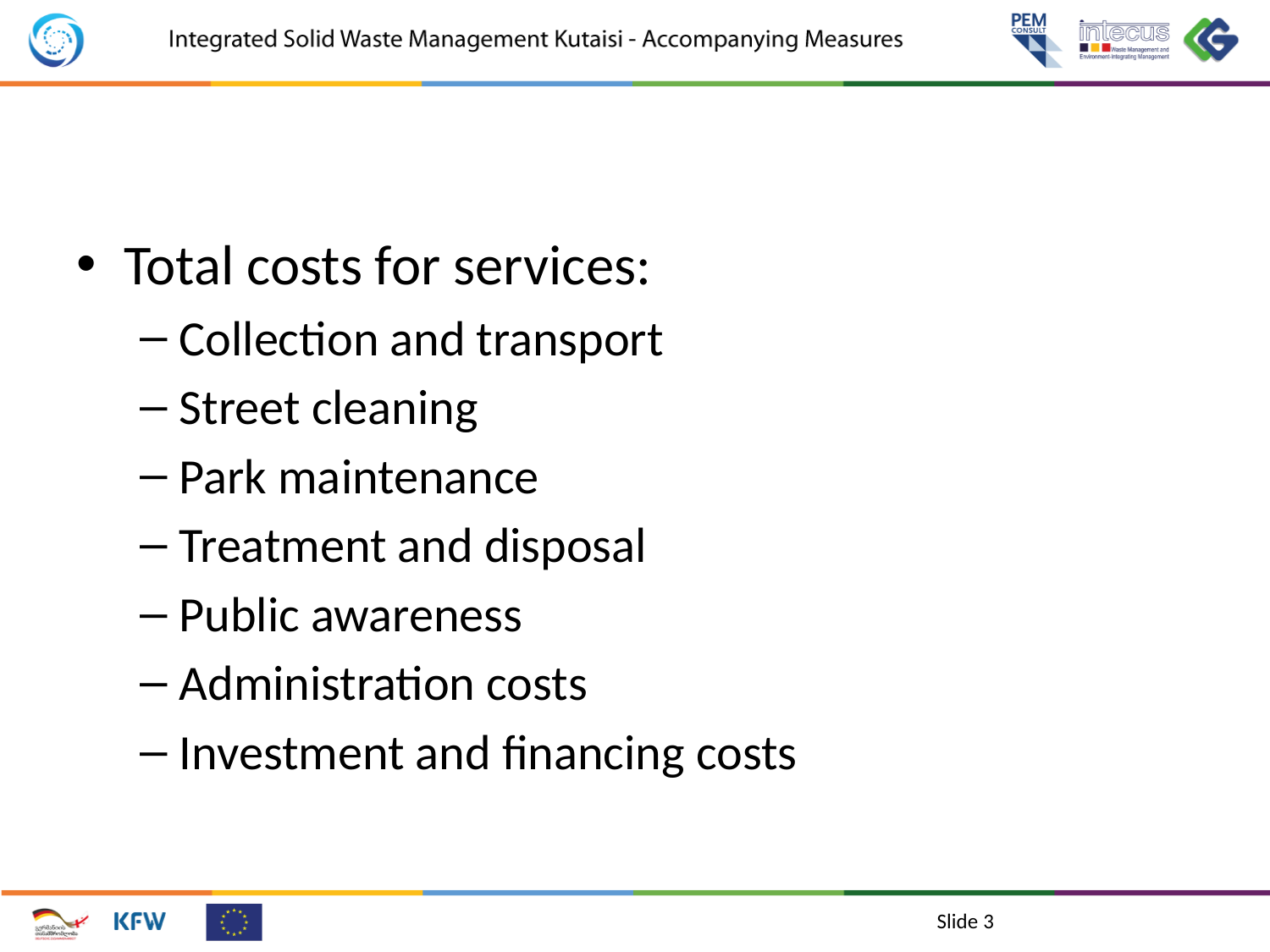

#
Total costs for services:
Collection and transport
Street cleaning
Park maintenance
Treatment and disposal
Public awareness
Administration costs
Investment and financing costs